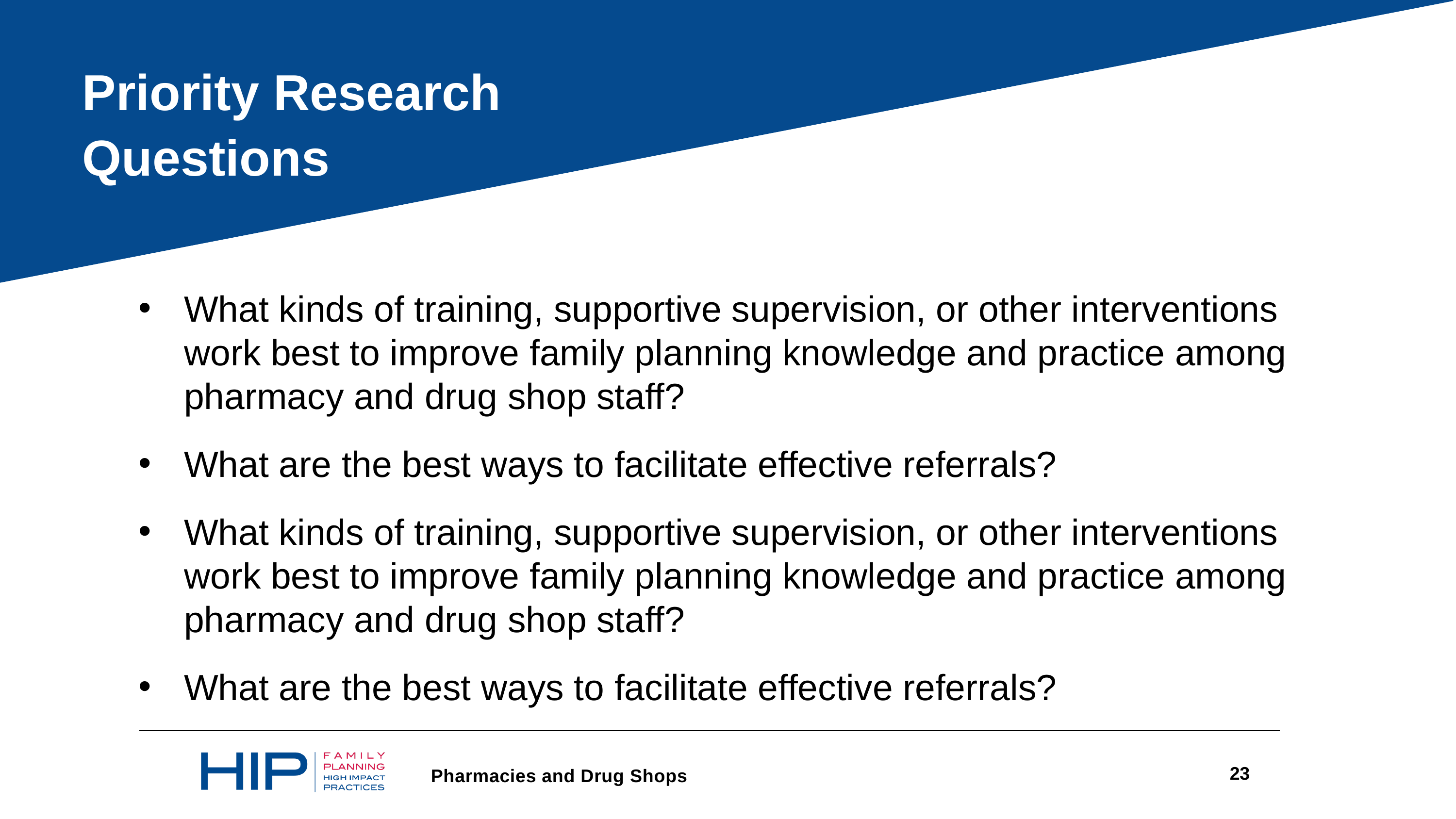

Priority Research Questions
What kinds of training, supportive supervision, or other interventions work best to improve family planning knowledge and practice among pharmacy and drug shop staff?
What are the best ways to facilitate effective referrals?
What kinds of training, supportive supervision, or other interventions work best to improve family planning knowledge and practice among pharmacy and drug shop staff?
What are the best ways to facilitate effective referrals?
23